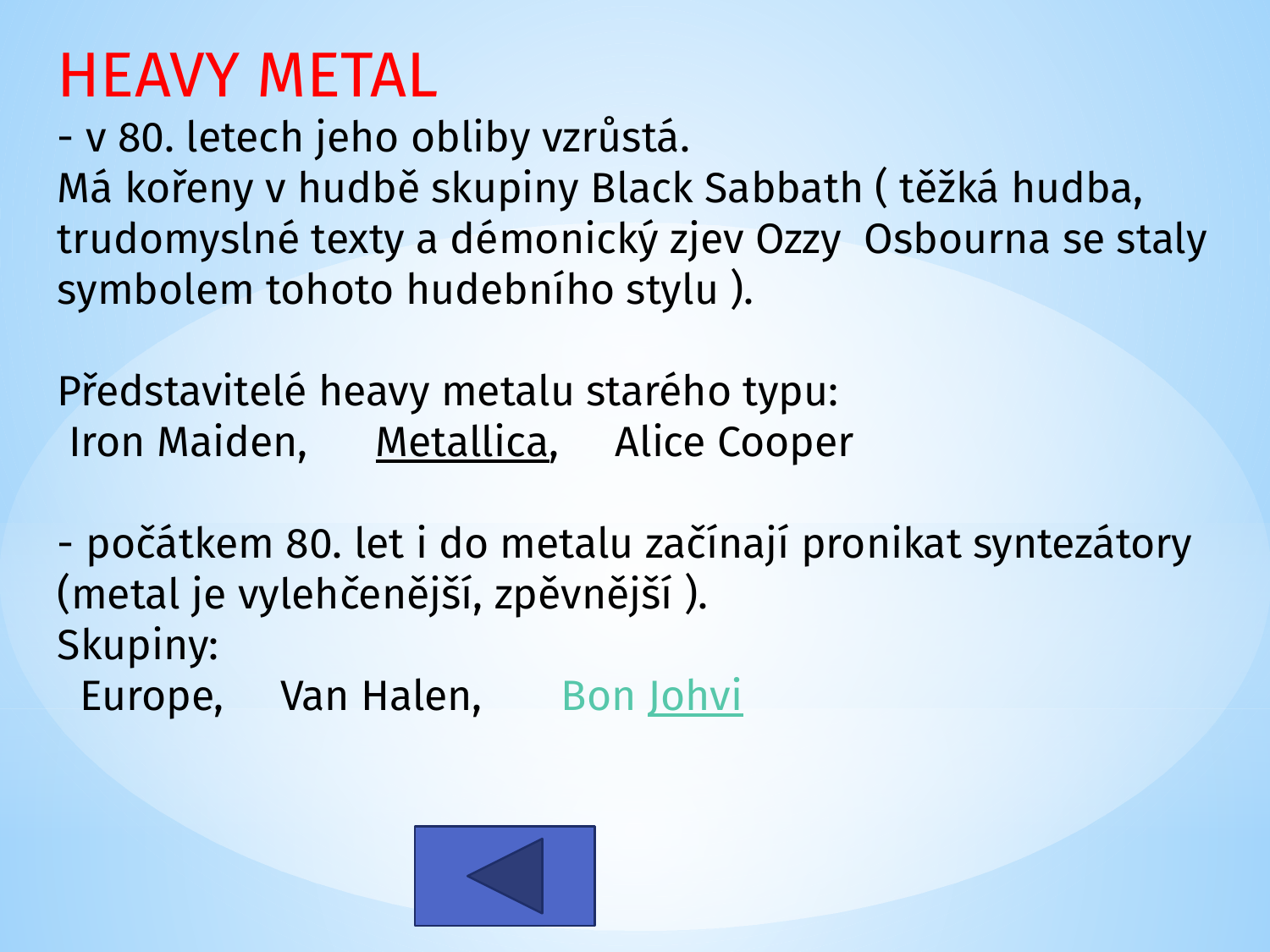

HEAVY METAL
- v 80. letech jeho obliby vzrůstá.
Má kořeny v hudbě skupiny Black Sabbath ( těžká hudba, trudomyslné texty a démonický zjev Ozzy  Osbourna se staly symbolem tohoto hudebního stylu ).
Představitelé heavy metalu starého typu:
 Iron Maiden,      Metallica,     Alice Cooper
- počátkem 80. let i do metalu začínají pronikat syntezátory (metal je vylehčenější, zpěvnější ).
Skupiny:
  Europe,     Van Halen,       Bon Johvi